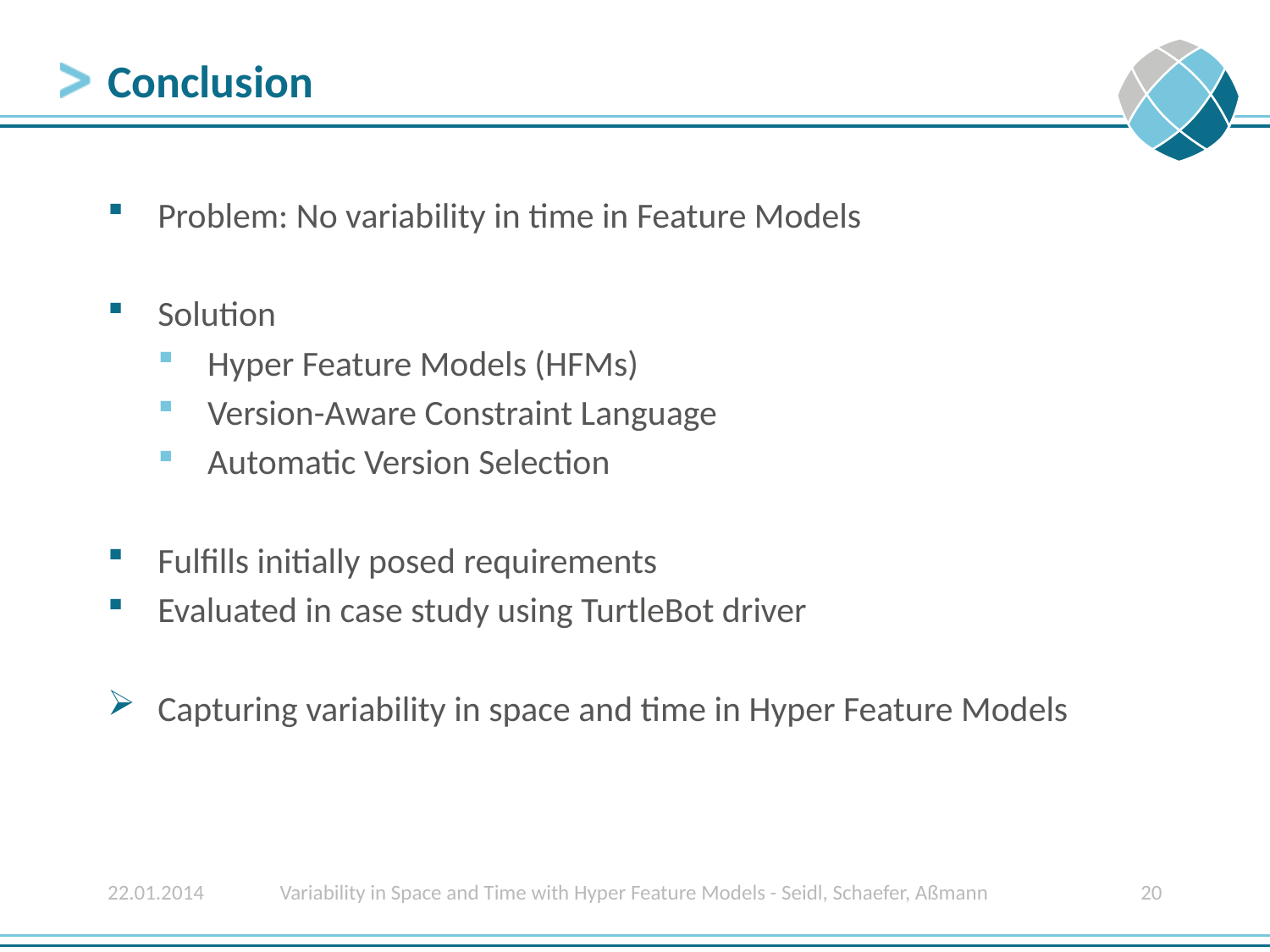

# Conclusion
Problem: No variability in time in Feature Models

Solution
Hyper Feature Models (HFMs)
Version-Aware Constraint Language
Automatic Version Selection

Fulfills initially posed requirements
Evaluated in case study using TurtleBot driver

Capturing variability in space and time in Hyper Feature Models
Variability in Space and Time with Hyper Feature Models - Seidl, Schaefer, Aßmann
20
22.01.2014